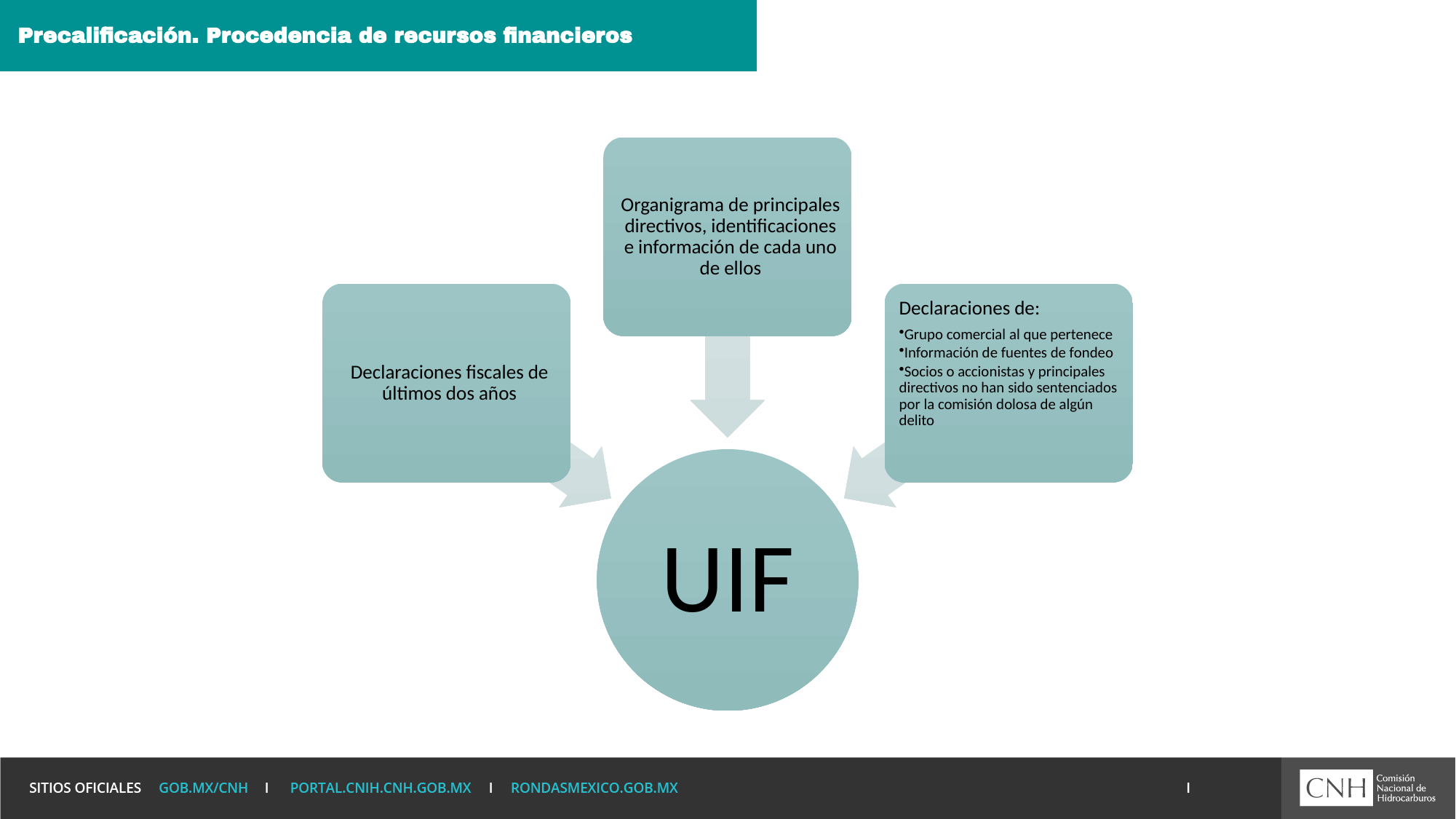

# Precalificación. Procedencia de recursos financieros
UIF
Declaraciones fiscales de últimos dos años
Organigrama de principales directivos, identificaciones e información de cada uno de ellos
Declaraciones de:
Grupo comercial al que pertenece
Información de fuentes de fondeo
Socios o accionistas y principales directivos no han sido sentenciados por la comisión dolosa de algún delito